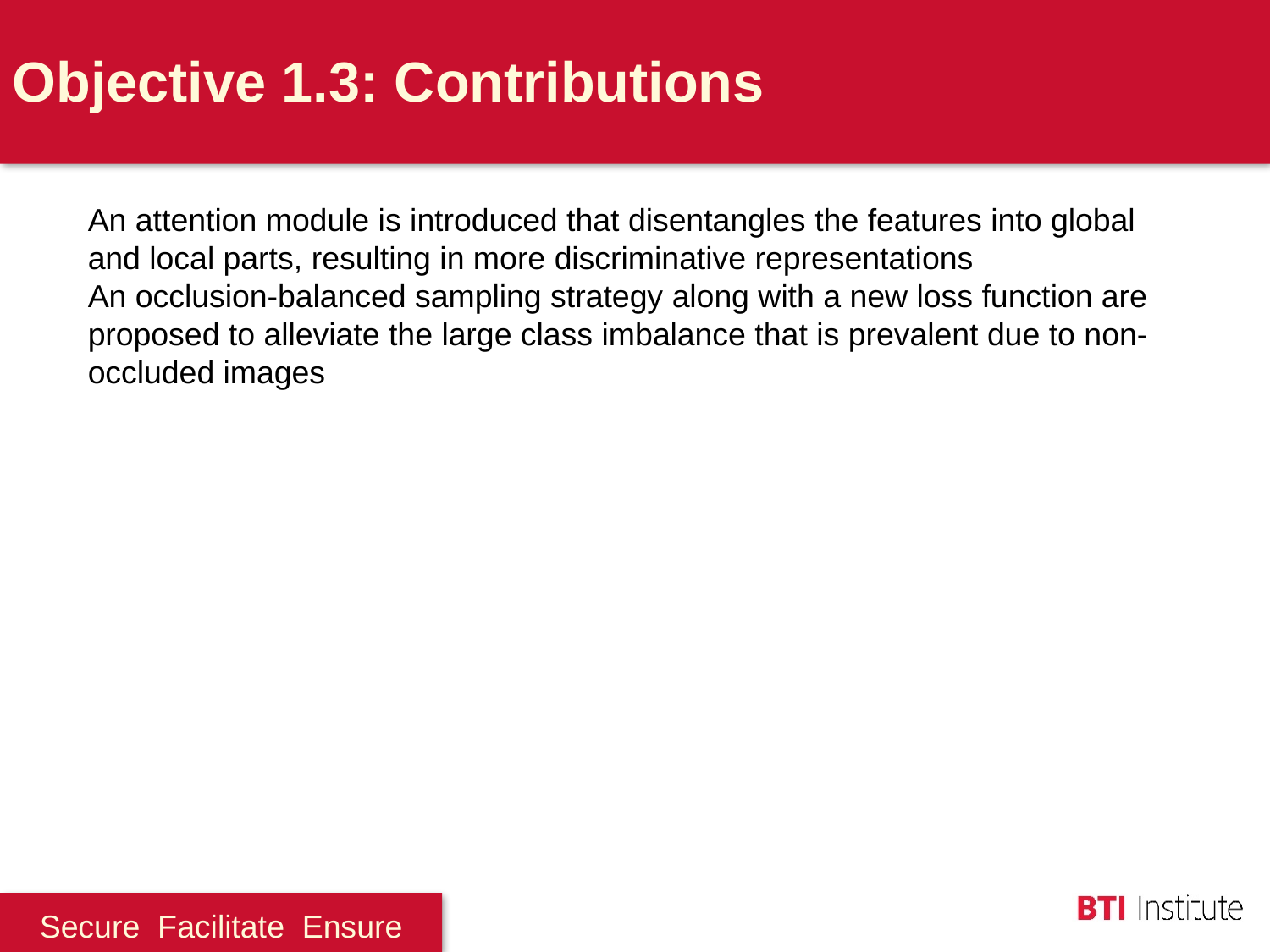

Objective 1.3: Contributions
An attention module is introduced that disentangles the features into global and local parts, resulting in more discriminative representations
An occlusion-balanced sampling strategy along with a new loss function are proposed to alleviate the large class imbalance that is prevalent due to non-occluded images